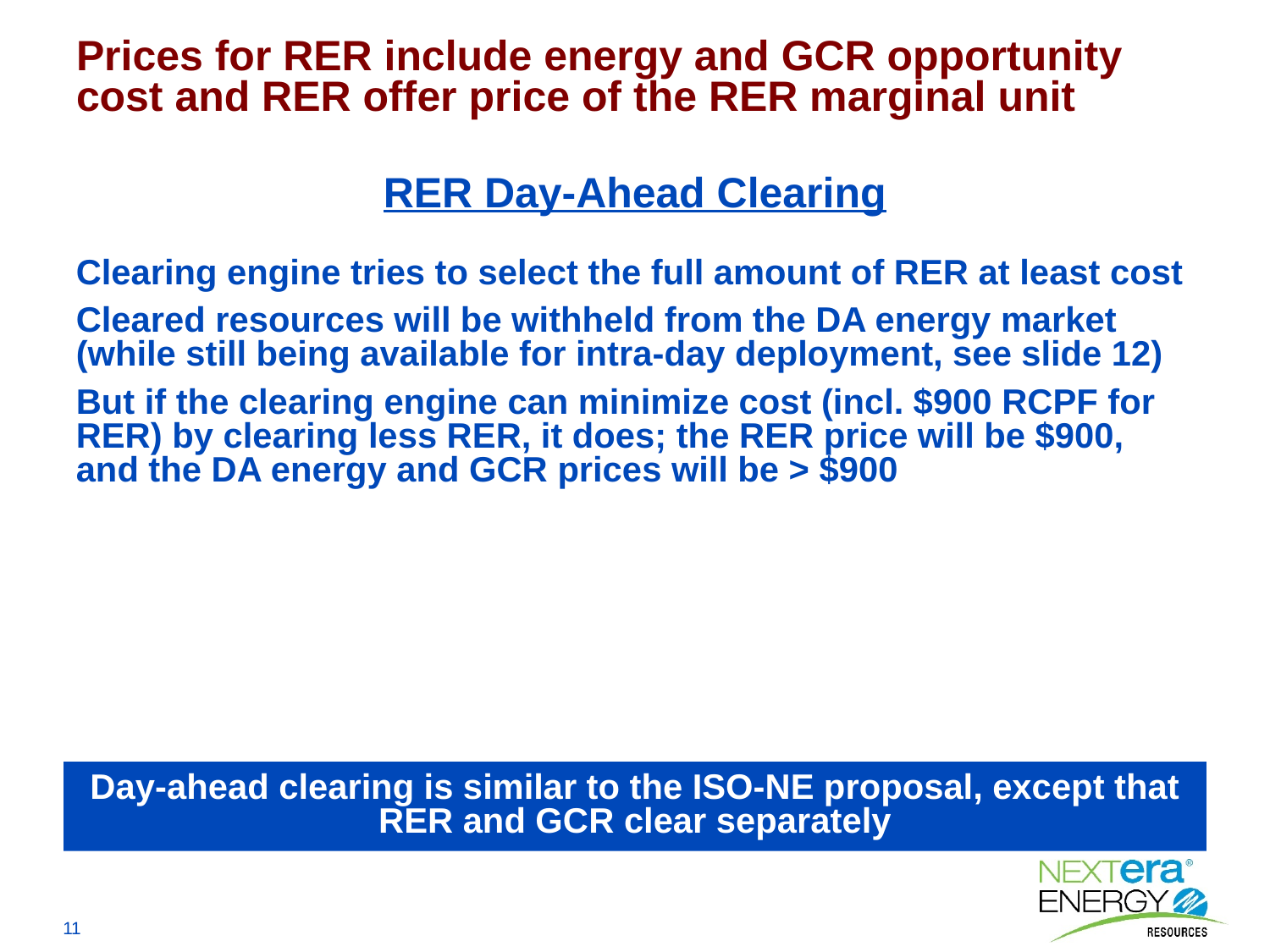

Prices for RER include energy and GCR opportunity cost and RER offer price of the RER marginal unit
# RER Day-Ahead Clearing
Clearing engine tries to select the full amount of RER at least cost
Cleared resources will be withheld from the DA energy market (while still being available for intra-day deployment, see slide 12)
But if the clearing engine can minimize cost (incl. $900 RCPF for RER) by clearing less RER, it does; the RER price will be $900, and the DA energy and GCR prices will be > $900

Day-ahead clearing is similar to the ISO-NE proposal, except that RER and GCR clear separately